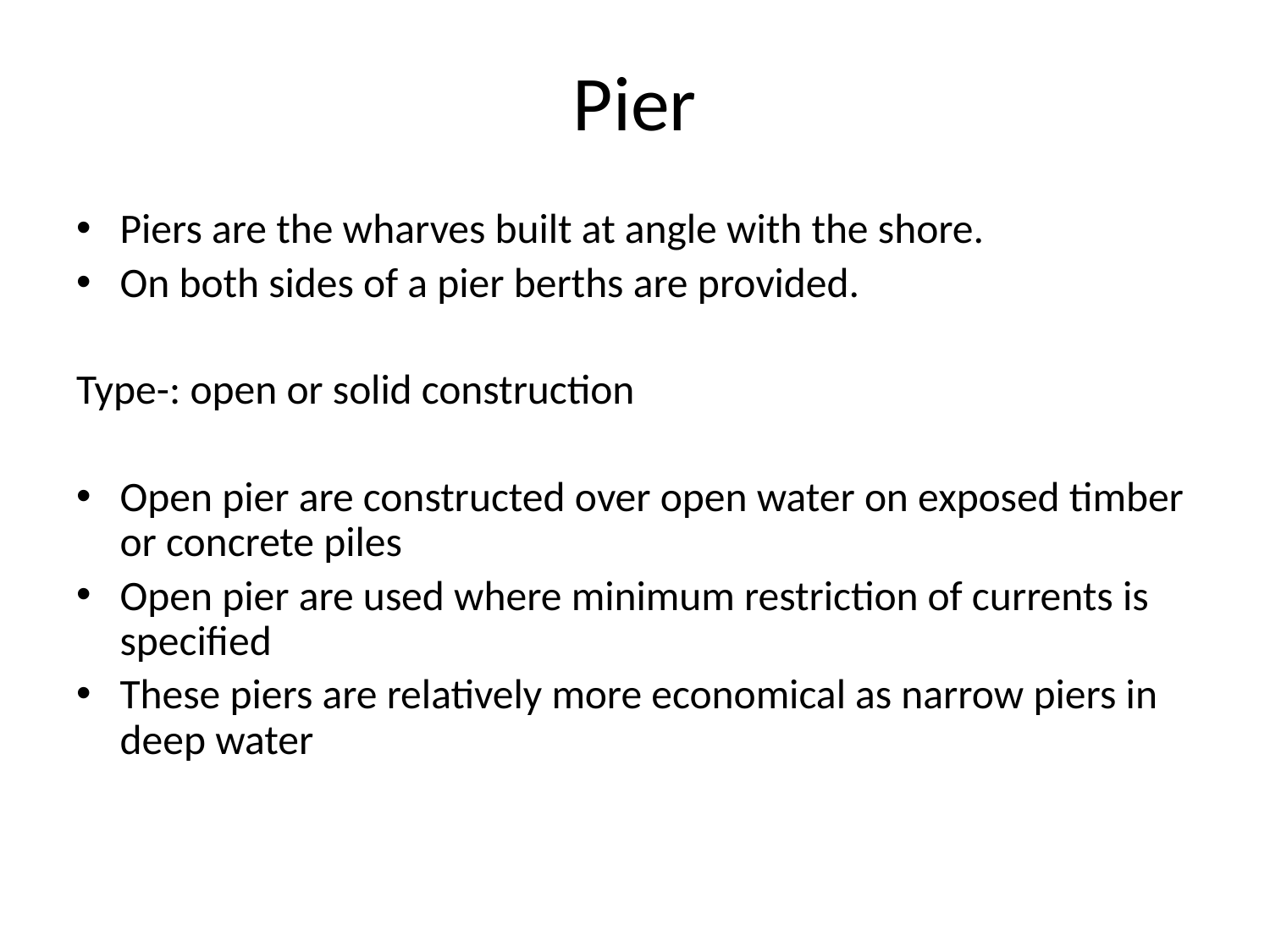

# Pier
Piers are the wharves built at angle with the shore.
On both sides of a pier berths are provided.

Type-: open or solid construction

Open pier are constructed over open water on exposed timber or concrete piles
Open pier are used where minimum restriction of currents is specified
These piers are relatively more economical as narrow piers in deep water